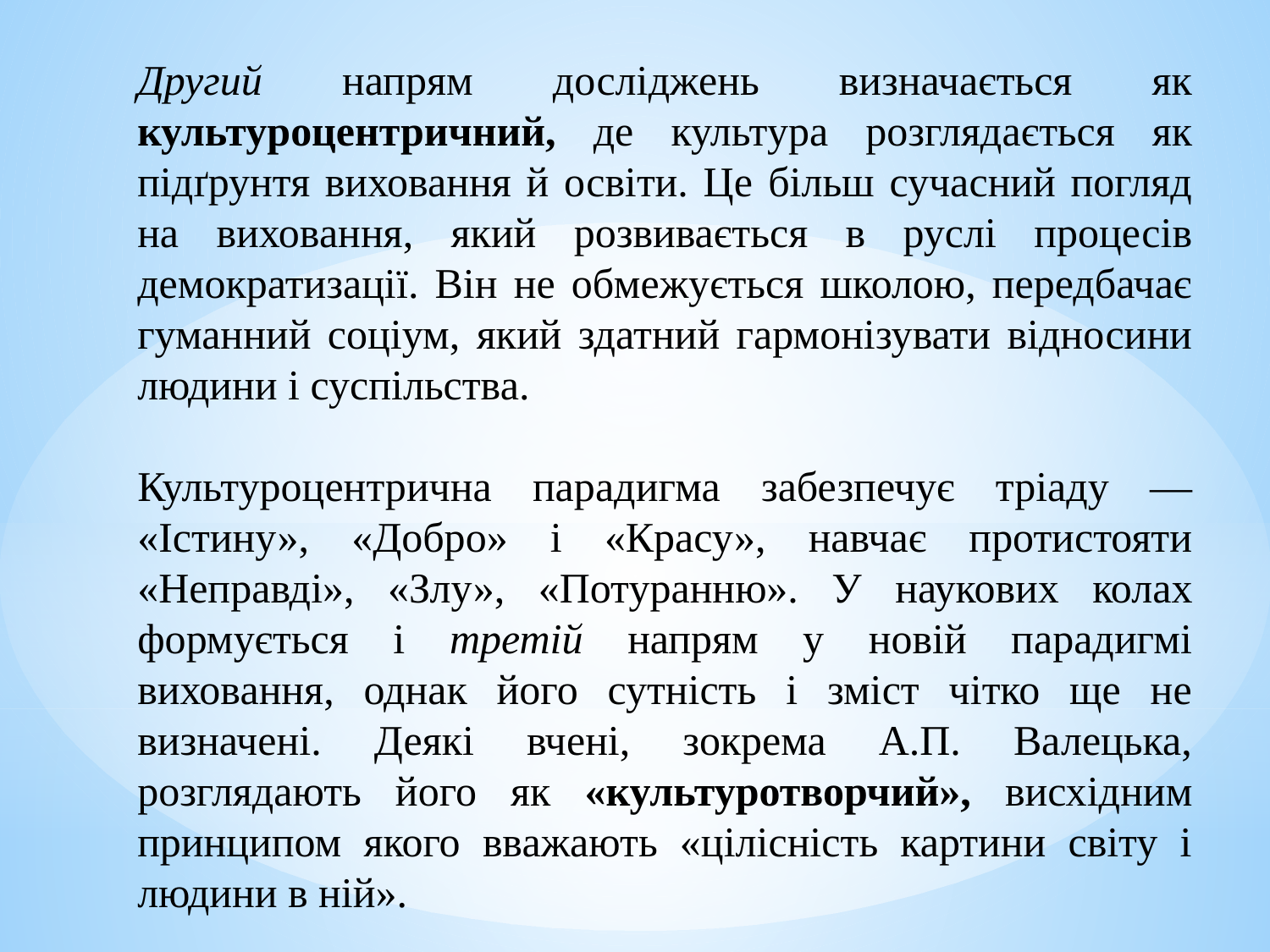

Другий напрям досліджень визначається як культуроцентричний, де культура розглядається як підґрунтя виховання й освіти. Це більш сучасний погляд на виховання, який розвивається в руслі процесів демократизації. Він не обмежується школою, передбачає гуманний соціум, який здатний гармонізувати відносини людини і суспільства.

Культуроцентрична парадигма забезпечує тріаду — «Істину», «Добро» і «Красу», навчає протистояти «Неправді», «Злу», «Потуранню». У наукових колах формується і третій напрям у новій парадигмі виховання, однак його сутність і зміст чітко ще не визначені. Деякі вчені, зокрема А.П. Валецька, розглядають його як «культуротворчий», висхідним принципом якого вважають «цілісність картини світу і людини в ній».